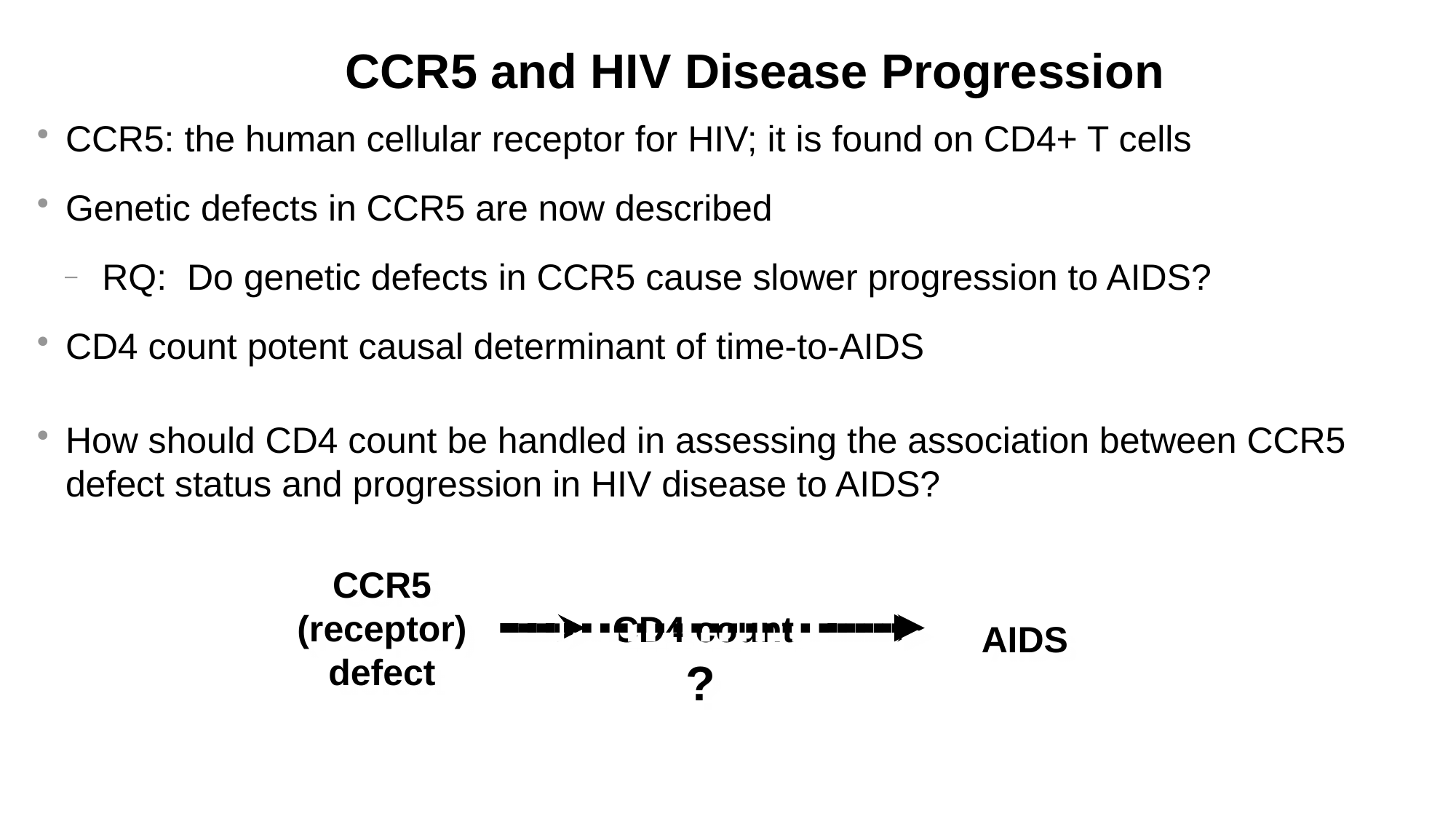

CCR5 and HIV Disease Progression
CCR5: the human cellular receptor for HIV; it is found on CD4+ T cells
Genetic defects in CCR5 are now described
 RQ:  Do genetic defects in CCR5 cause slower progression to AIDS?
CD4 count potent causal determinant of time-to-AIDS

How should CD4 count be handled in assessing the association between CCR5 defect status and progression in HIV disease to AIDS?
CCR5 (receptor) defect

AIDS

CD4 count

?